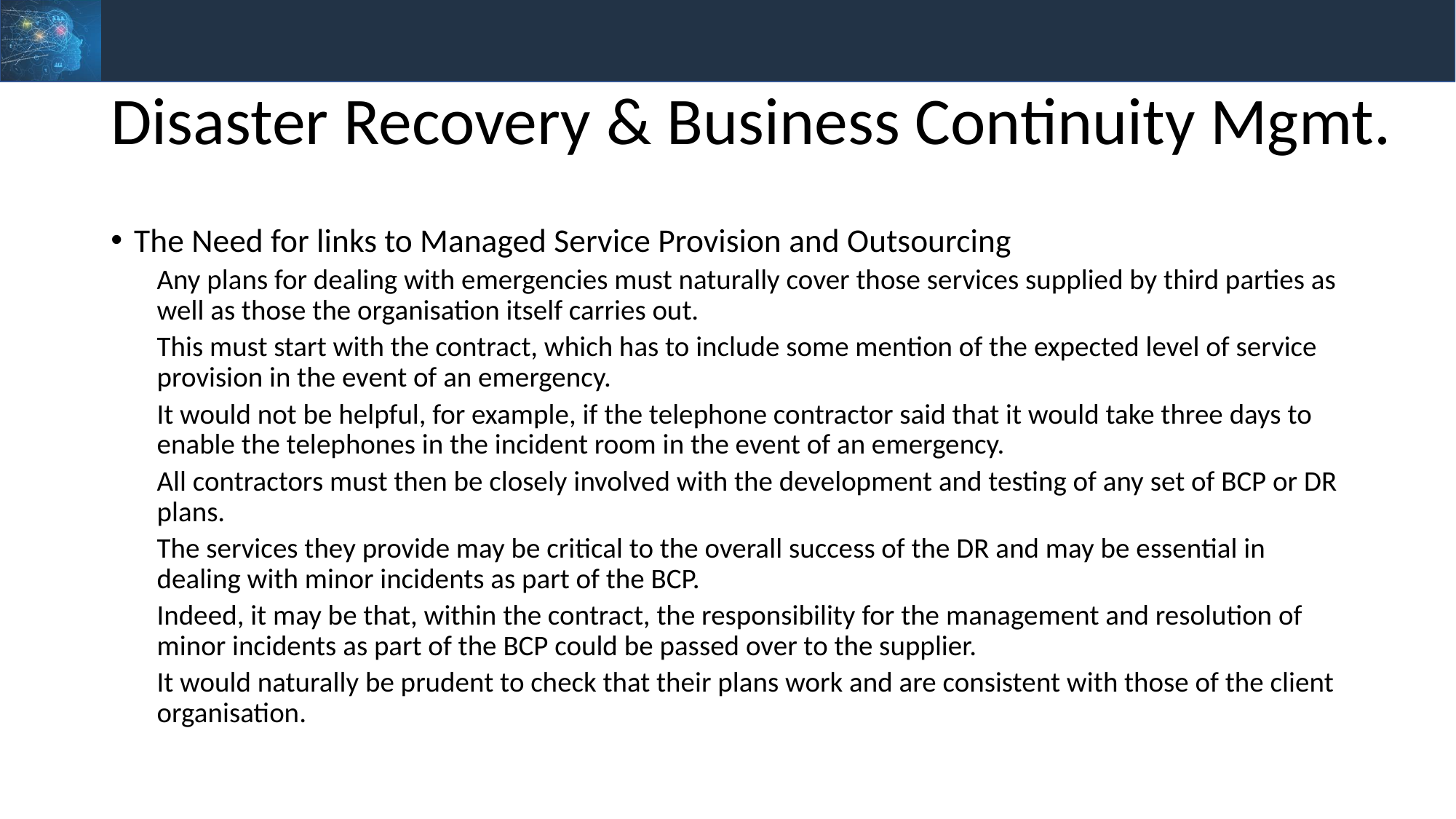

# Disaster Recovery & Business Continuity Mgmt.
The Need for links to Managed Service Provision and Outsourcing
Any plans for dealing with emergencies must naturally cover those services supplied by third parties as well as those the organisation itself carries out.
This must start with the contract, which has to include some mention of the expected level of service provision in the event of an emergency.
It would not be helpful, for example, if the telephone contractor said that it would take three days to enable the telephones in the incident room in the event of an emergency.
All contractors must then be closely involved with the development and testing of any set of BCP or DR plans.
The services they provide may be critical to the overall success of the DR and may be essential in dealing with minor incidents as part of the BCP.
Indeed, it may be that, within the contract, the responsibility for the management and resolution of minor incidents as part of the BCP could be passed over to the supplier.
It would naturally be prudent to check that their plans work and are consistent with those of the client organisation.